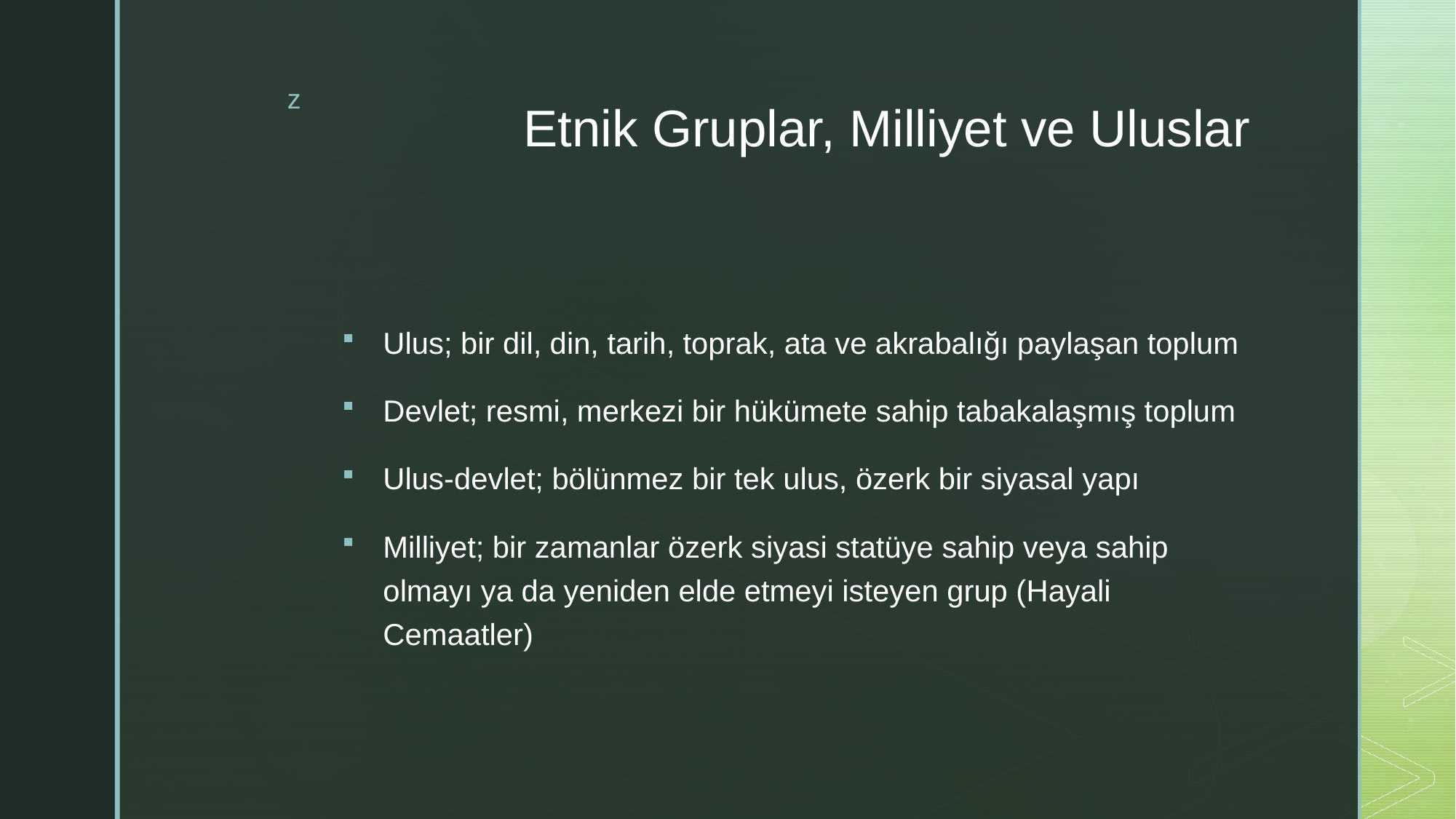

# Etnik Gruplar, Milliyet ve Uluslar
Ulus; bir dil, din, tarih, toprak, ata ve akrabalığı paylaşan toplum
Devlet; resmi, merkezi bir hükümete sahip tabakalaşmış toplum
Ulus-devlet; bölünmez bir tek ulus, özerk bir siyasal yapı
Milliyet; bir zamanlar özerk siyasi statüye sahip veya sahip olmayı ya da yeniden elde etmeyi isteyen grup (Hayali Cemaatler)